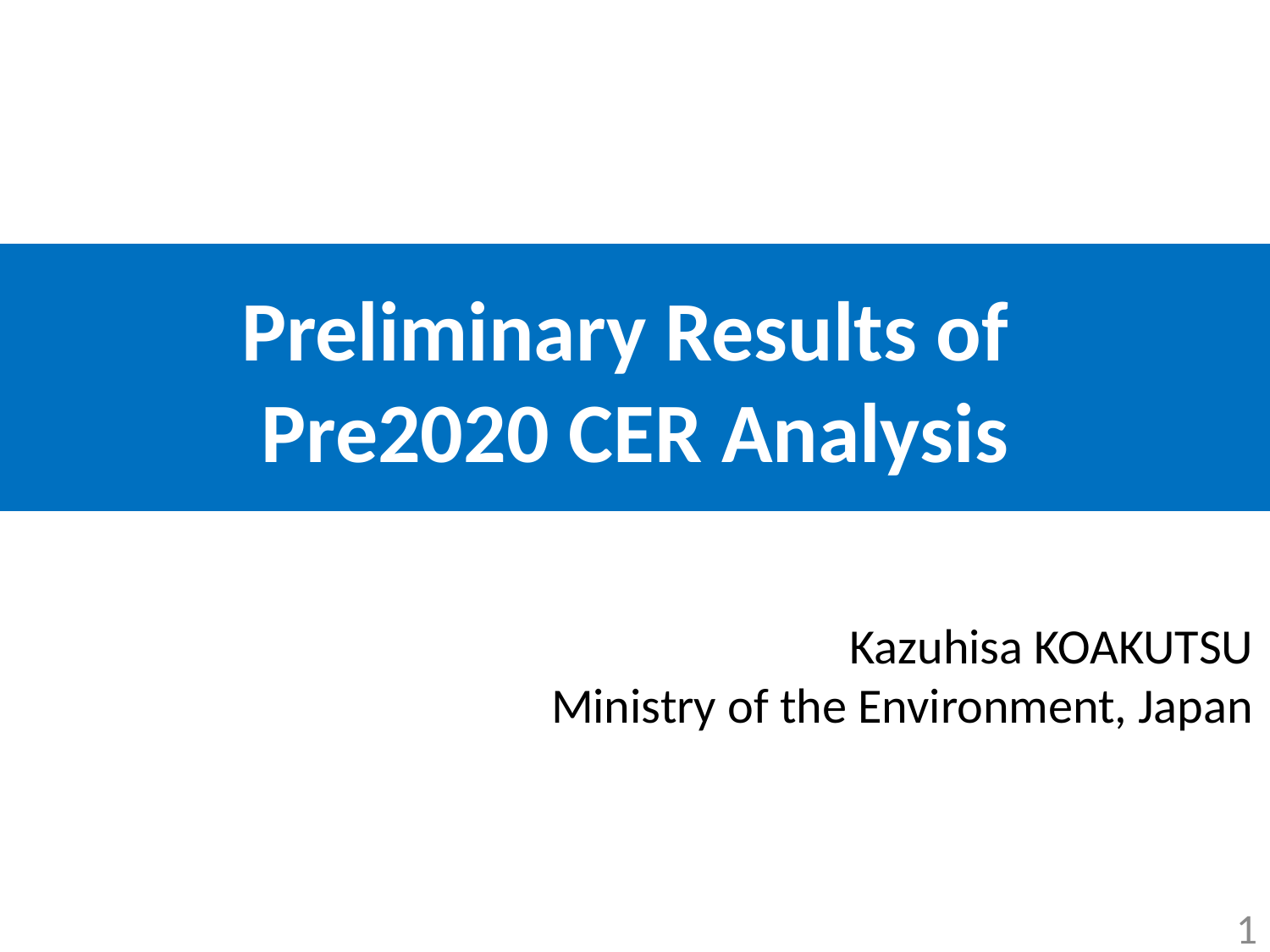

Preliminary Results of
Pre2020 CER Analysis
Kazuhisa KOAKUTSU
Ministry of the Environment, Japan
1